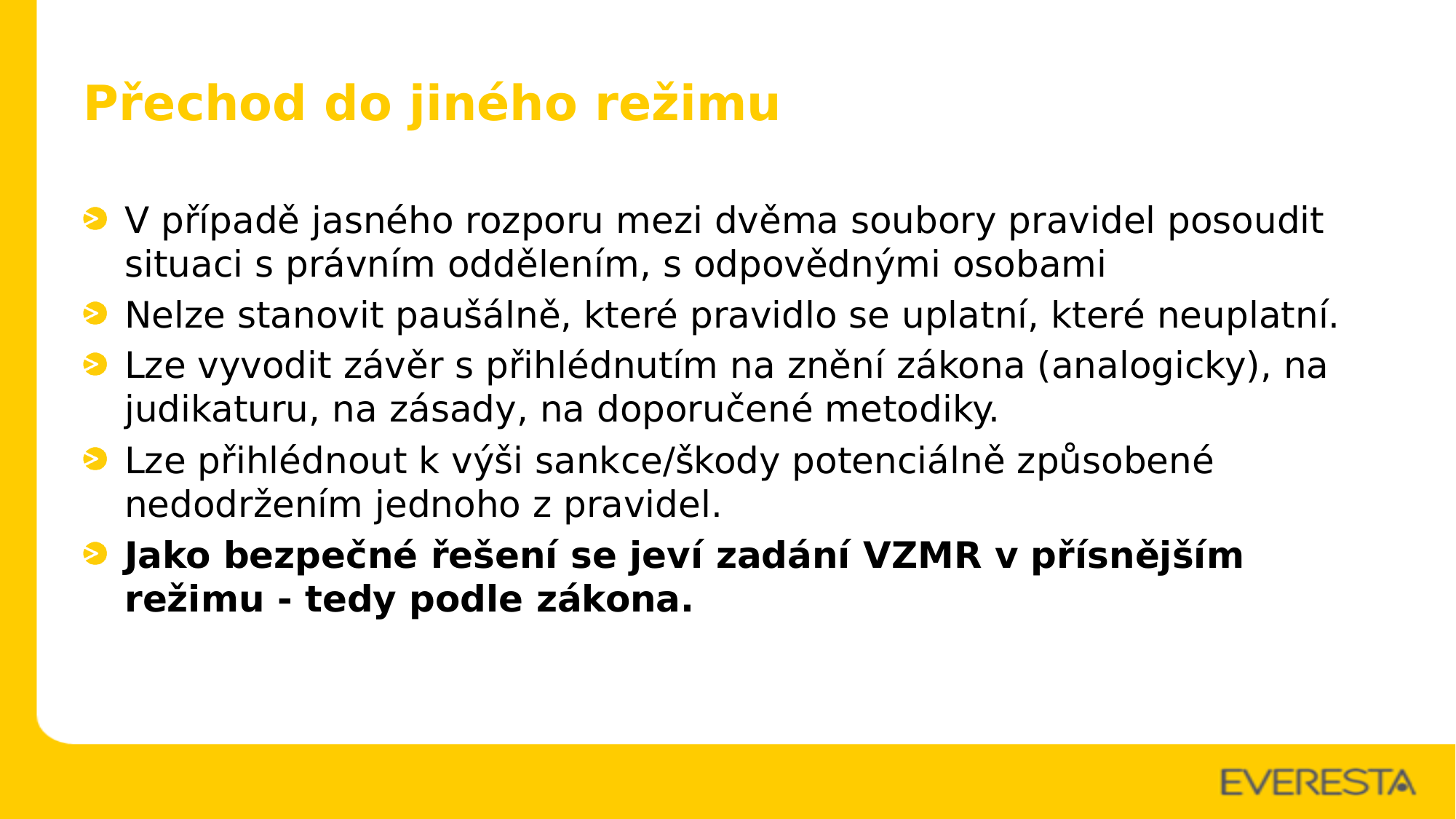

# Přechod do jiného režimu
V případě jasného rozporu mezi dvěma soubory pravidel posoudit situaci s právním oddělením, s odpovědnými osobami
Nelze stanovit paušálně, které pravidlo se uplatní, které neuplatní.
Lze vyvodit závěr s přihlédnutím na znění zákona (analogicky), na judikaturu, na zásady, na doporučené metodiky.
Lze přihlédnout k výši sankce/škody potenciálně způsobené nedodržením jednoho z pravidel.
Jako bezpečné řešení se jeví zadání VZMR v přísnějším režimu - tedy podle zákona.